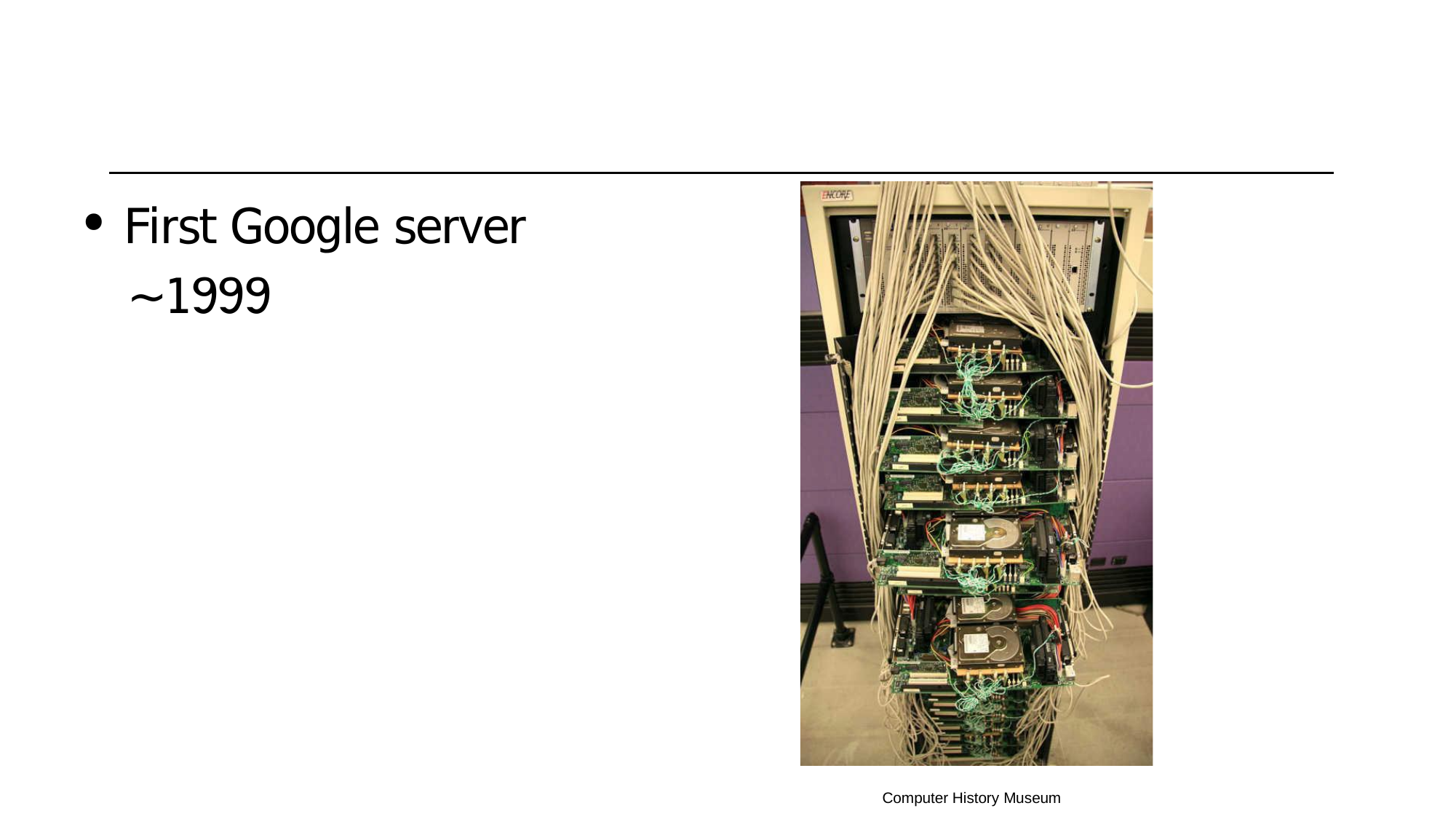

First Google server
~1999
Computer History Museum